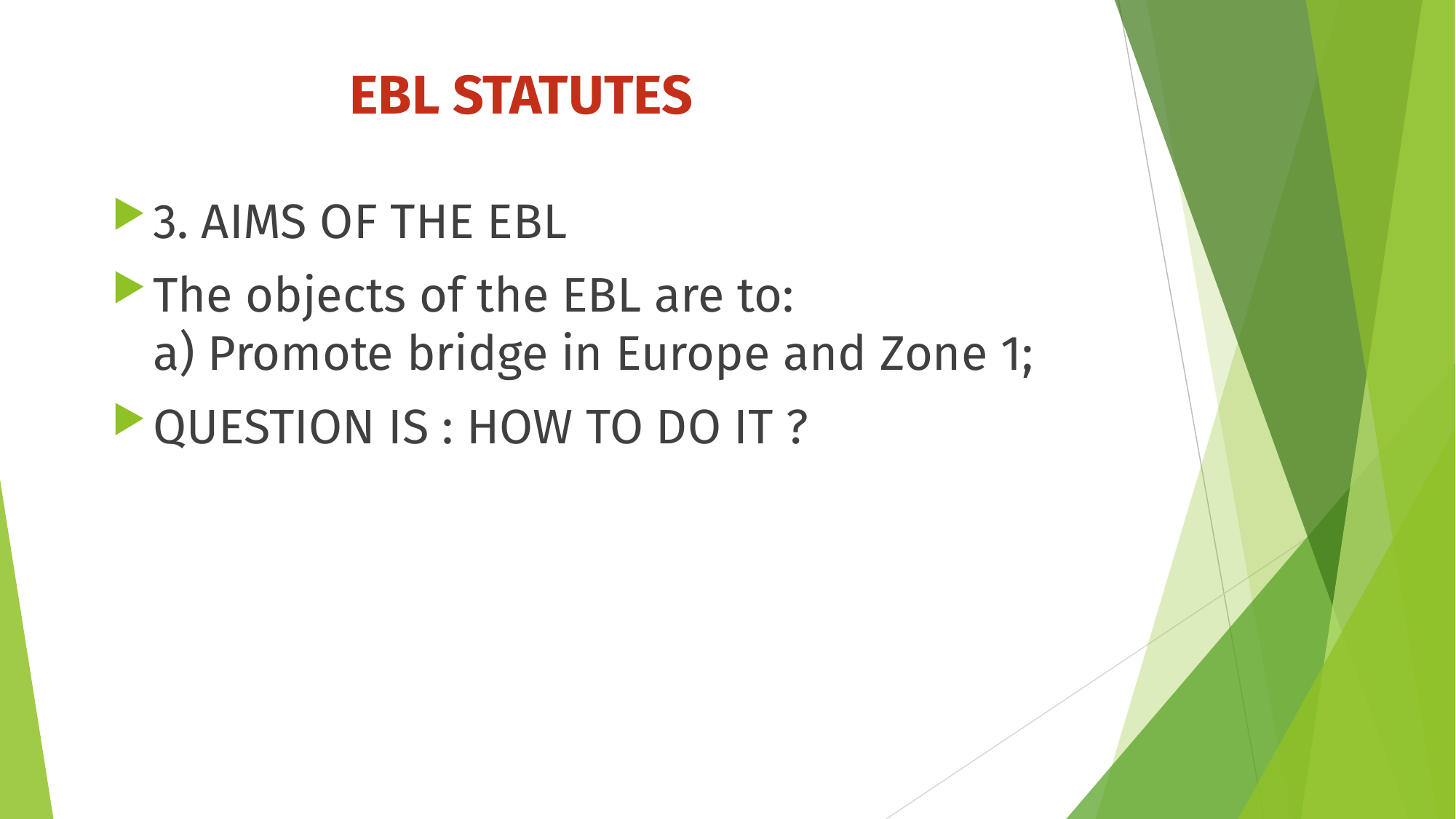

# EBL STATUTES
3. AIMS OF THE EBL
The objects of the EBL are to:
a) Promote bridge in Europe and Zone 1;
QUESTION IS : HOW TO DO IT ?